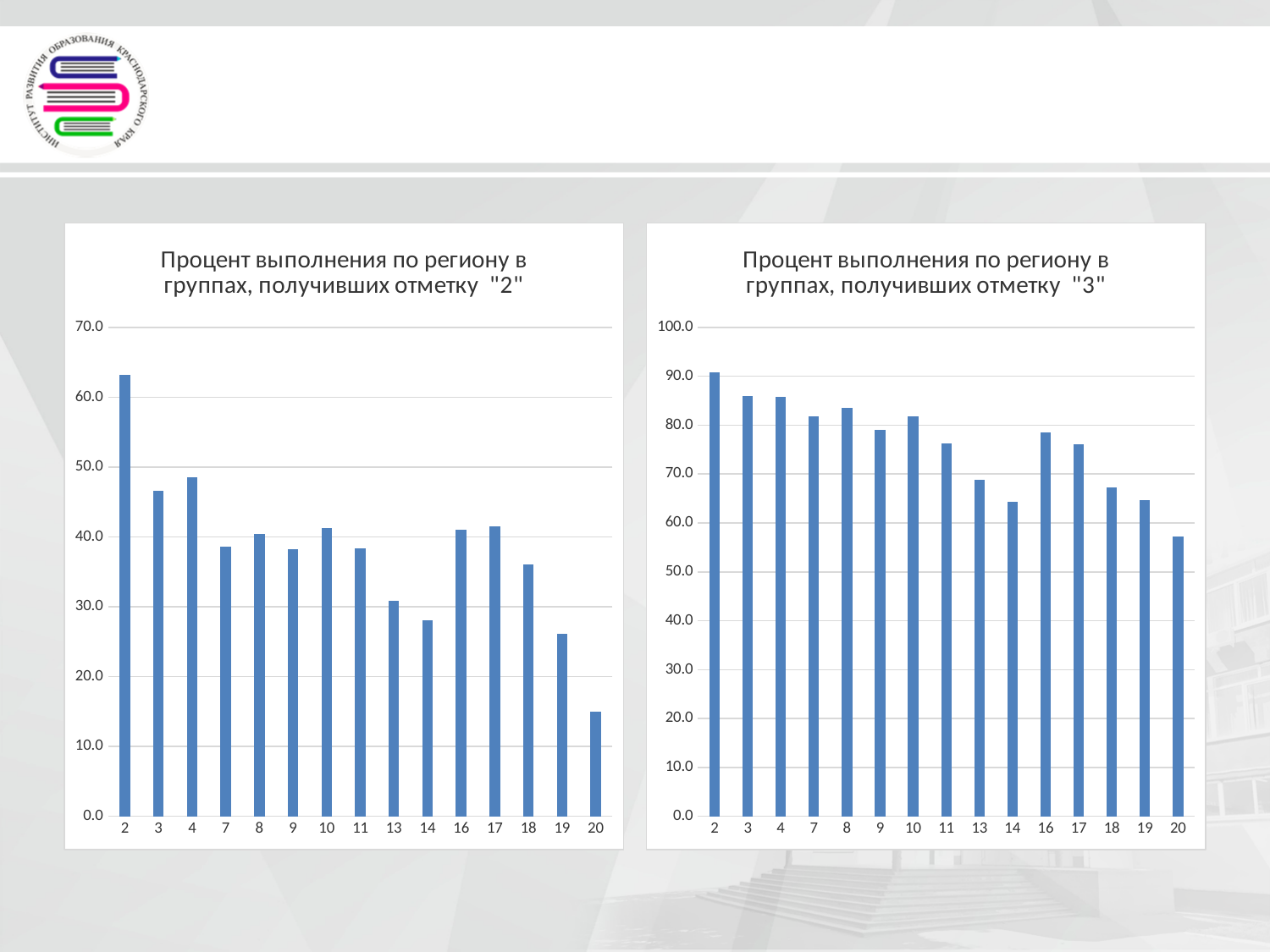

#

### Chart: Процент выполнения по региону в группах, получивших отметку  "2"

| Category |  |
|---|---|
| 2 | 63.249297756153396 |
| 3 | 46.570797332689665 |
| 4 | 48.553428986896485 |
| 7 | 38.657963622883344 |
| 8 | 40.47042608318589 |
| 9 | 38.232415269131636 |
| 10 | 41.33227858853191 |
| 11 | 38.38148459020364 |
| 13 | 30.79224501886143 |
| 14 | 28.08009560473741 |
| 16 | 41.00471973424899 |
| 17 | 41.487710645300275 |
| 18 | 36.04606513570894 |
| 19 | 26.1590212308822 |
| 20 | 14.977834668246874 |

### Chart: Процент выполнения по региону в группах, получивших отметку  "3"

| Category |  |
|---|---|
| 2 | 90.79698162468289 |
| 3 | 85.99671588814769 |
| 4 | 85.82800608701615 |
| 7 | 81.7714831489787 |
| 8 | 83.59183124148099 |
| 9 | 78.99516979707352 |
| 10 | 81.89749319683442 |
| 11 | 76.24957488063713 |
| 13 | 68.90712664808763 |
| 14 | 64.26386553692335 |
| 16 | 78.50004499241733 |
| 17 | 76.105386084676 |
| 18 | 67.33504174535776 |
| 19 | 64.65308329586338 |
| 20 | 57.2041907481123 |